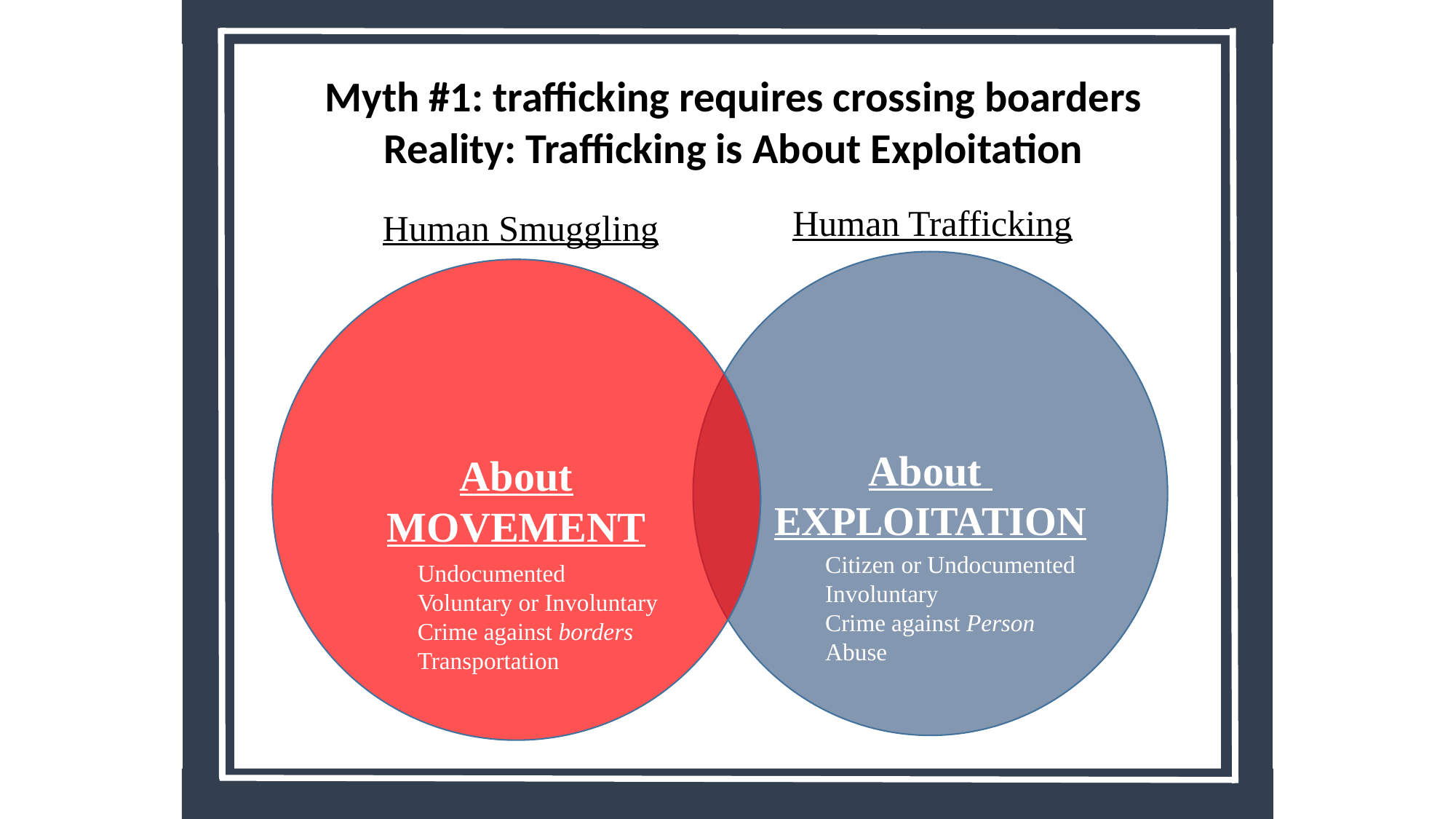

Myth #1: trafficking requires crossing boarders
Reality: Trafficking is About Exploitation

Human Trafficking
Human Smuggling

About
EXPLOITATION
About
MOVEMENT
Citizen or Undocumented
Involuntary
Crime against Person
Abuse
Undocumented
Voluntary or Involuntary
Crime against borders
Transportation